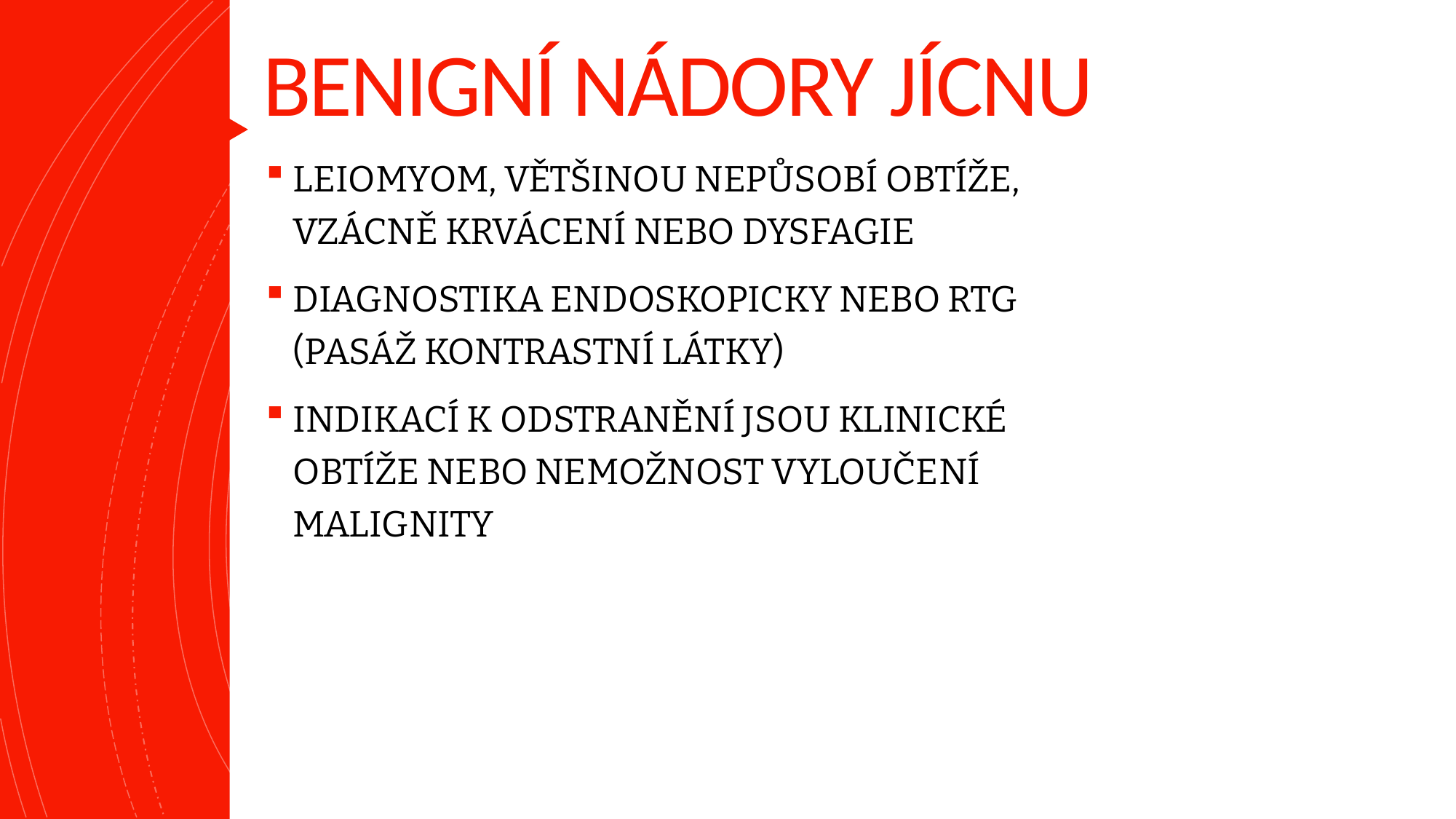

# BENIGNÍ NÁDORY JÍCNU

LEIOMYOM, VĚTŠINOU NEPŮSOBÍ OBTÍŽE, VZÁCNĚ KRVÁCENÍ NEBO DYSFAGIE
DIAGNOSTIKA ENDOSKOPICKY NEBO RTG (PASÁŽ KONTRASTNÍ LÁTKY)
INDIKACÍ K ODSTRANĚNÍ JSOU KLINICKÉ OBTÍŽE NEBO NEMOŽNOST VYLOUČENÍ MALIGNITY